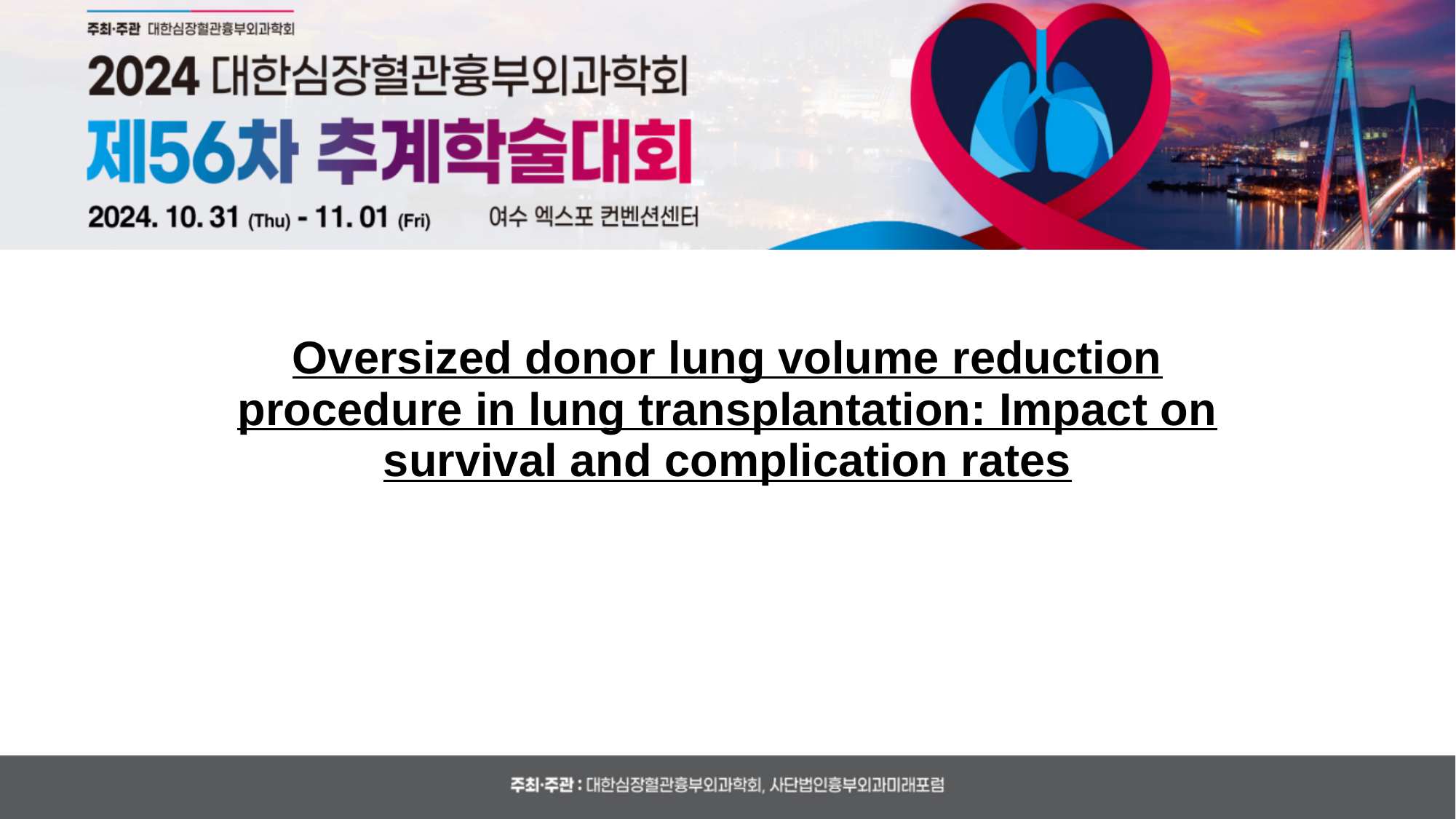

Oversized donor lung volume reduction procedure in lung transplantation: Impact on survival and complication rates